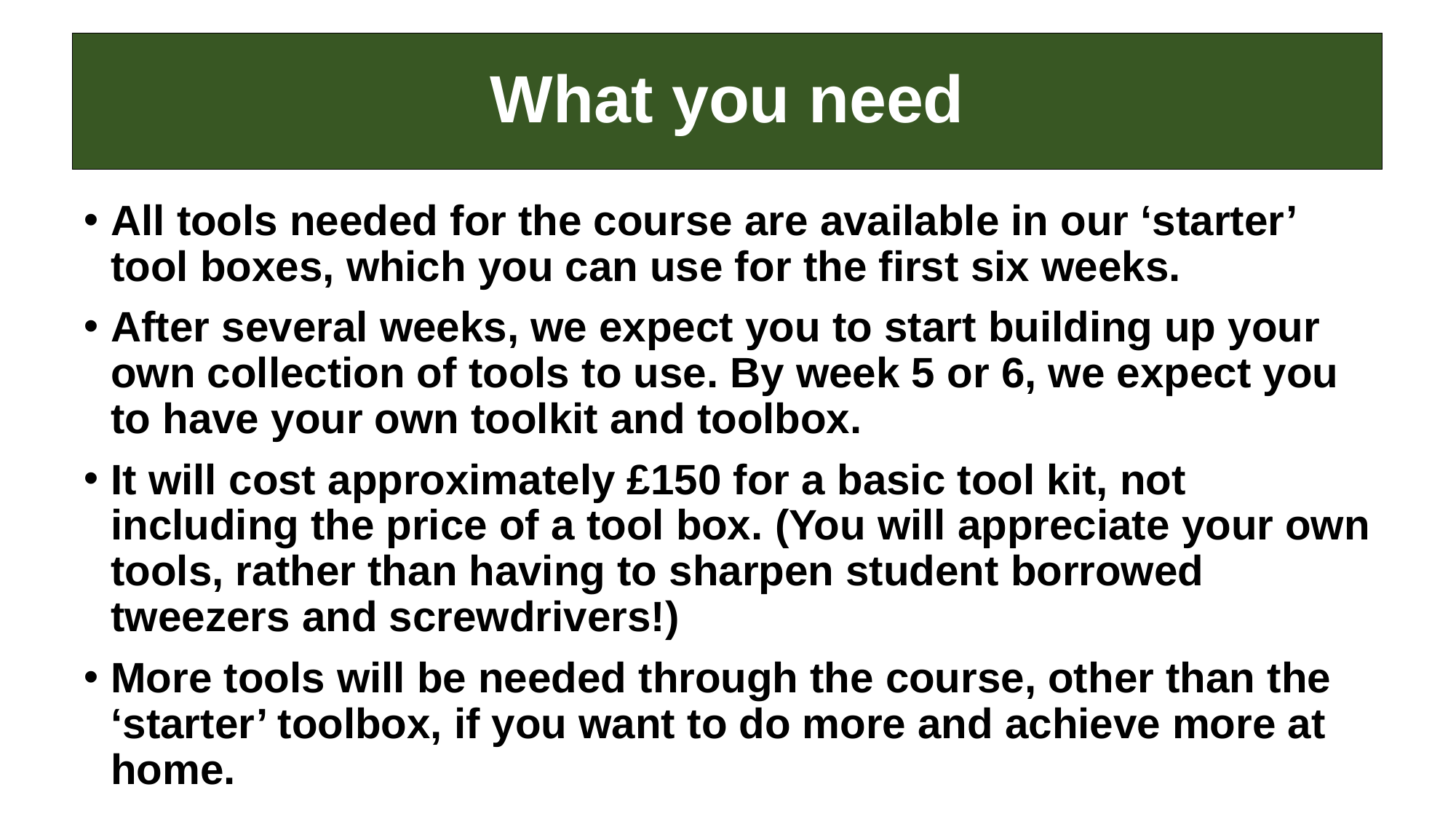

# What you need
All tools needed for the course are available in our ‘starter’ tool boxes, which you can use for the first six weeks.
After several weeks, we expect you to start building up your own collection of tools to use. By week 5 or 6, we expect you to have your own toolkit and toolbox.
It will cost approximately £150 for a basic tool kit, not including the price of a tool box. (You will appreciate your own tools, rather than having to sharpen student borrowed tweezers and screwdrivers!)
More tools will be needed through the course, other than the ‘starter’ toolbox, if you want to do more and achieve more at home.